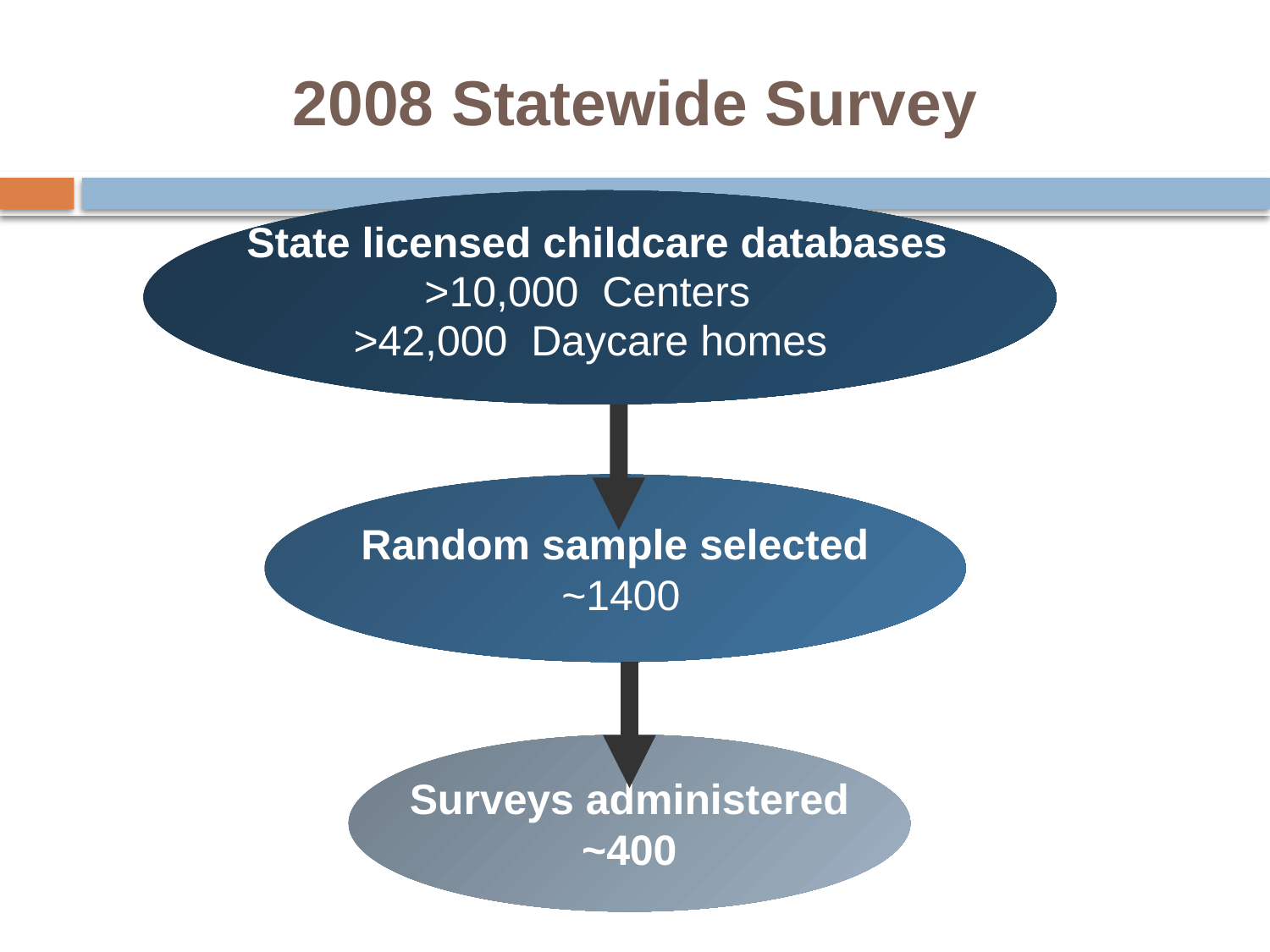

# 2008 Statewide Survey

State licensed childcare databases
               >10,000  Centers
         >42,000  Daycare homes

Random sample selected
 ~1400

Surveys administered
~400